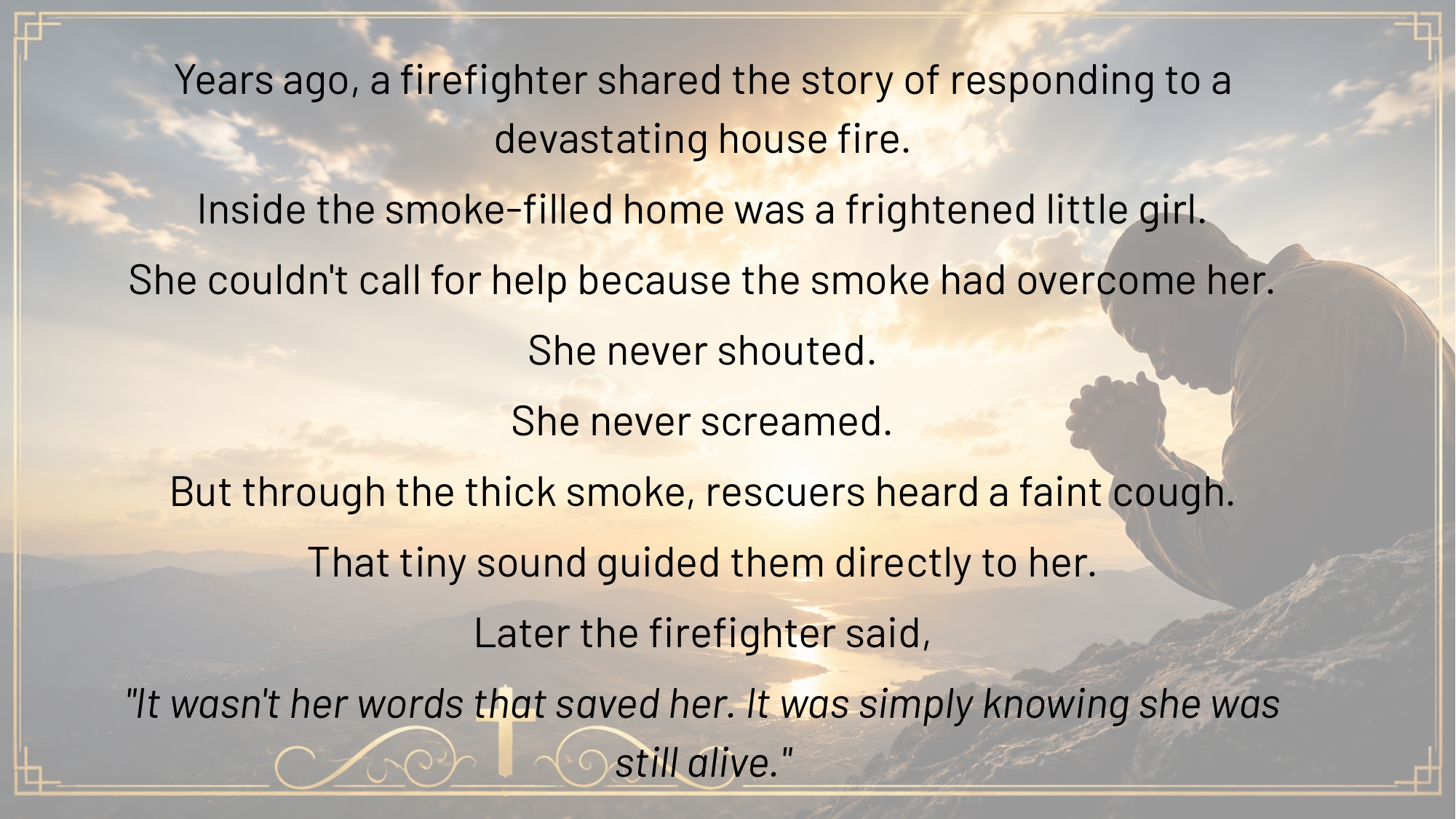

Years ago, a firefighter shared the story of responding to a devastating house fire.
Inside the smoke-filled home was a frightened little girl.
She couldn't call for help because the smoke had overcome her.
She never shouted.
She never screamed.
But through the thick smoke, rescuers heard a faint cough.
That tiny sound guided them directly to her.
Later the firefighter said,
"It wasn't her words that saved her. It was simply knowing she was still alive."